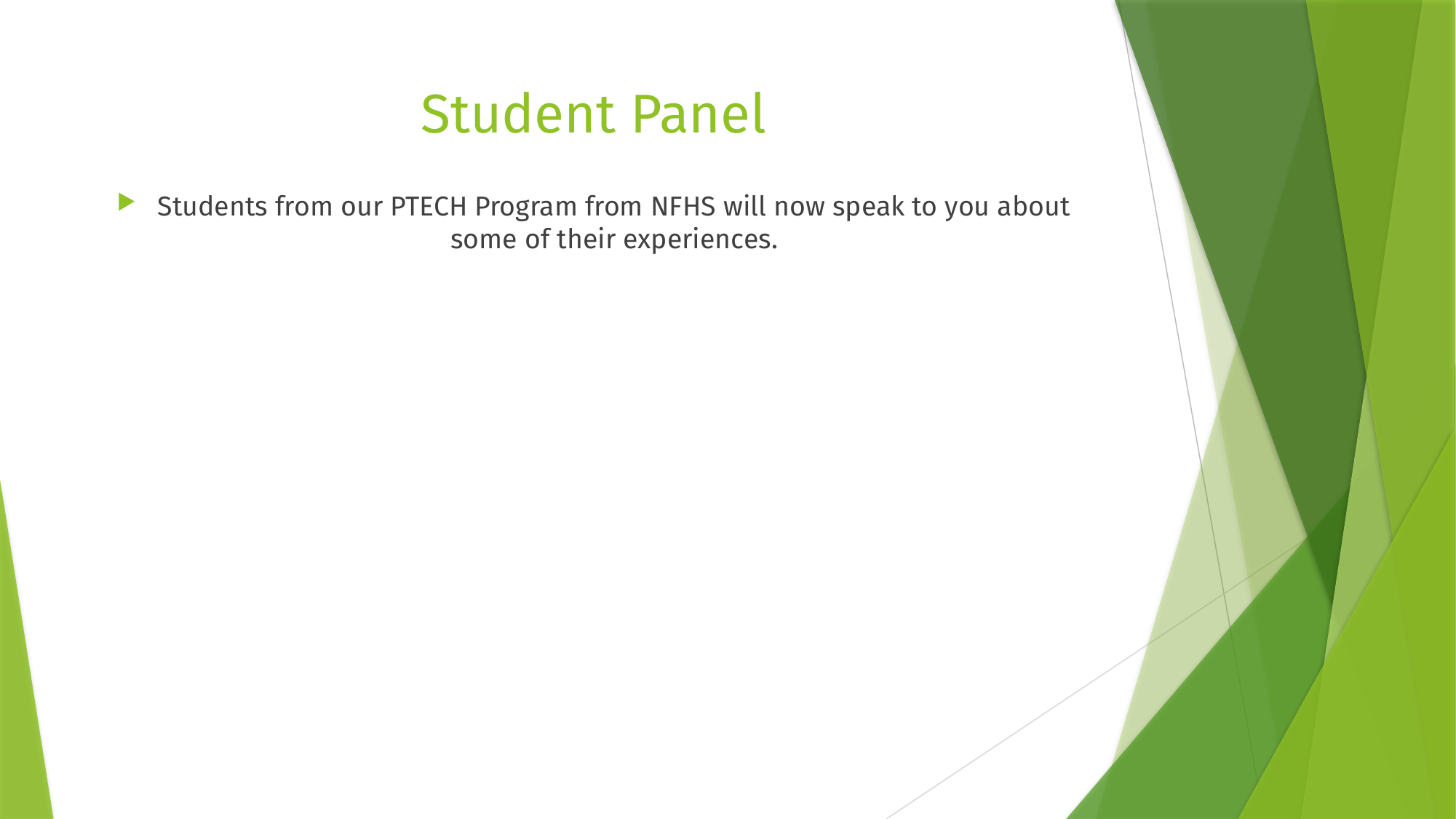

# Student Panel
Students from our PTECH Program from NFHS will now speak to you about some of their experiences.